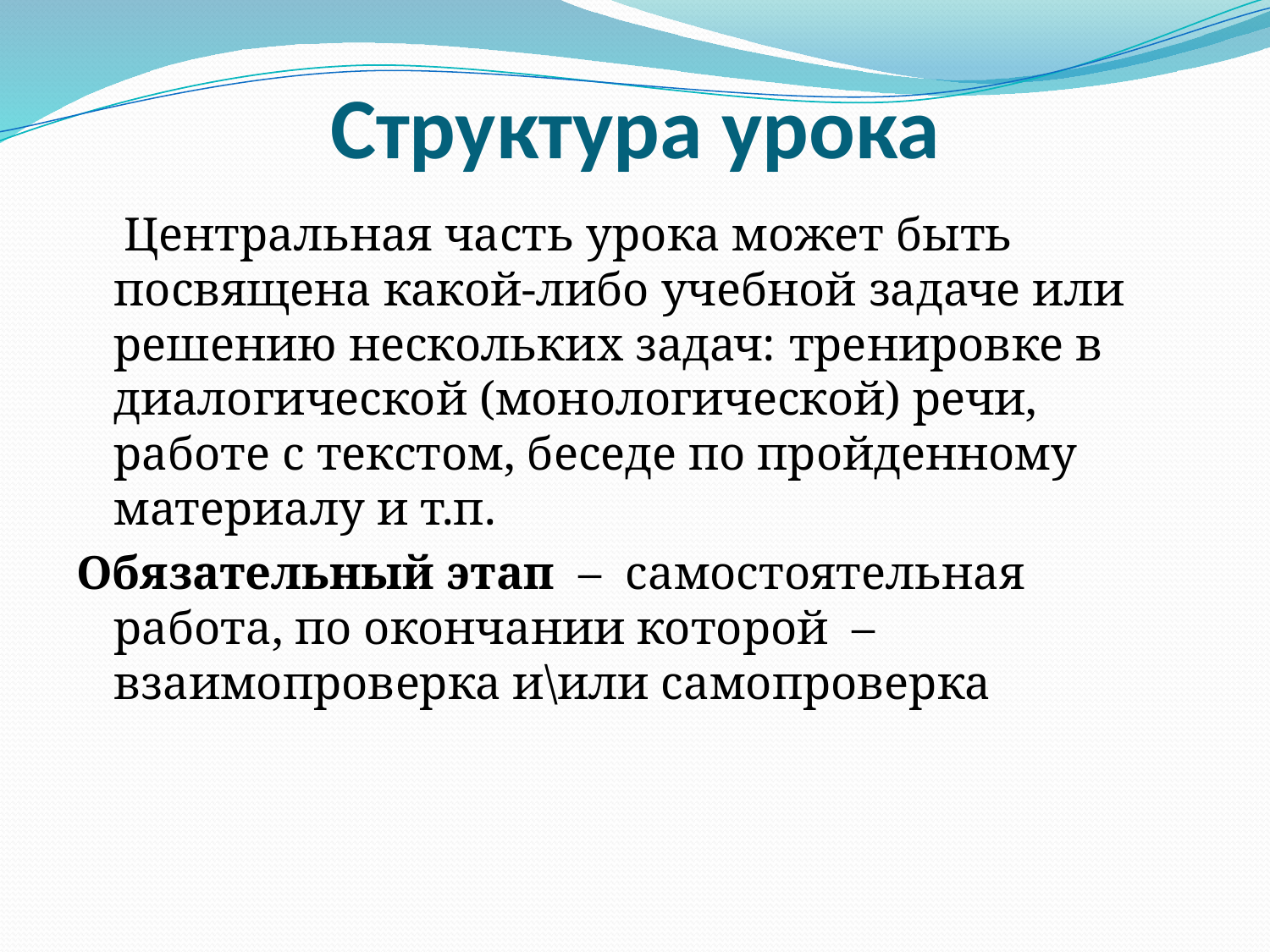

# Структура урока
    Центральная часть урока может быть посвящена какой-либо учебной задаче или решению нескольких задач: тренировке в диалогической (монологической) речи, работе с текстом, беседе по пройденному материалу и т.п.
Обязательный этап  –  самостоятельная работа, по окончании которой  –  взаимопроверка и\или самопроверка